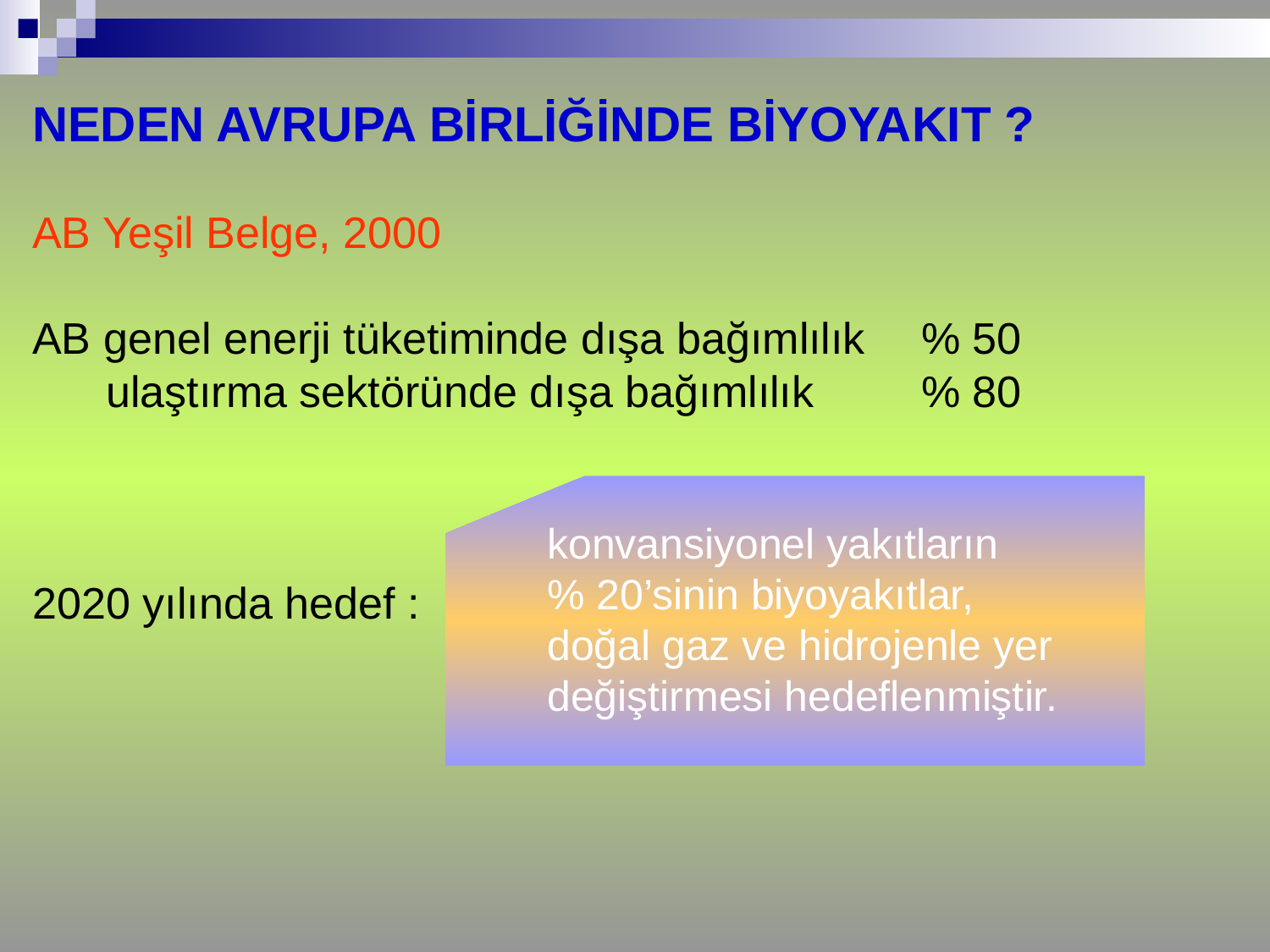

NEDEN AVRUPA BİRLİĞİNDE BİYOYAKIT ?

AB Yeşil Belge, 2000

AB genel enerji tüketiminde dışa bağımlılık 	% 50
      ulaştırma sektöründe dışa bağımlılık 	% 80

2020 yılında hedef :

konvansiyonel yakıtların    % 20’sinin biyoyakıtlar, doğal gaz ve hidrojenle yer değiştirmesi hedeflenmiştir.